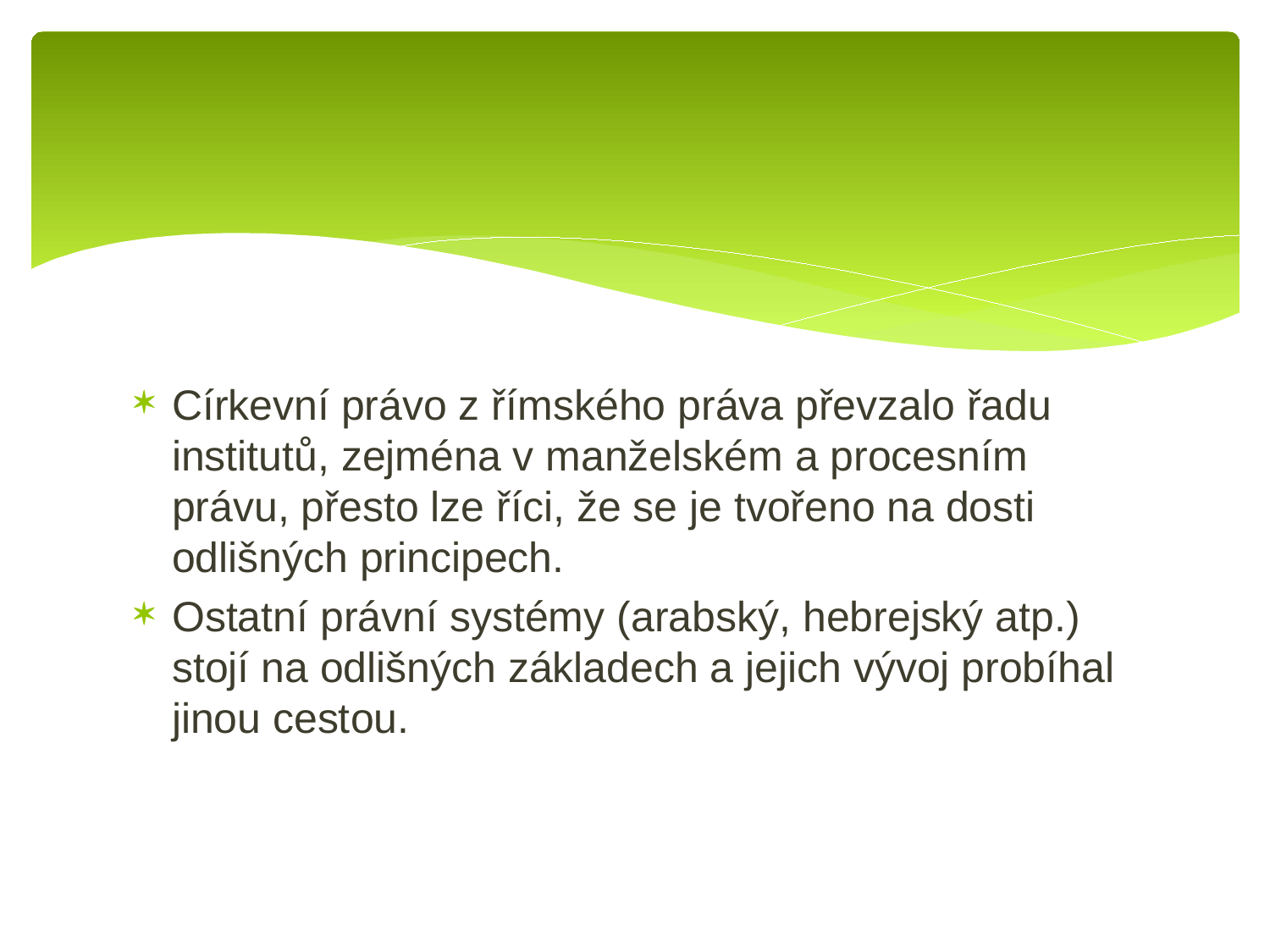

#
Církevní právo z římského práva převzalo řadu institutů, zejména v manželském a procesním právu, přesto lze říci, že se je tvořeno na dosti odlišných principech.
Ostatní právní systémy (arabský, hebrejský atp.) stojí na odlišných základech a jejich vývoj probíhal jinou cestou.